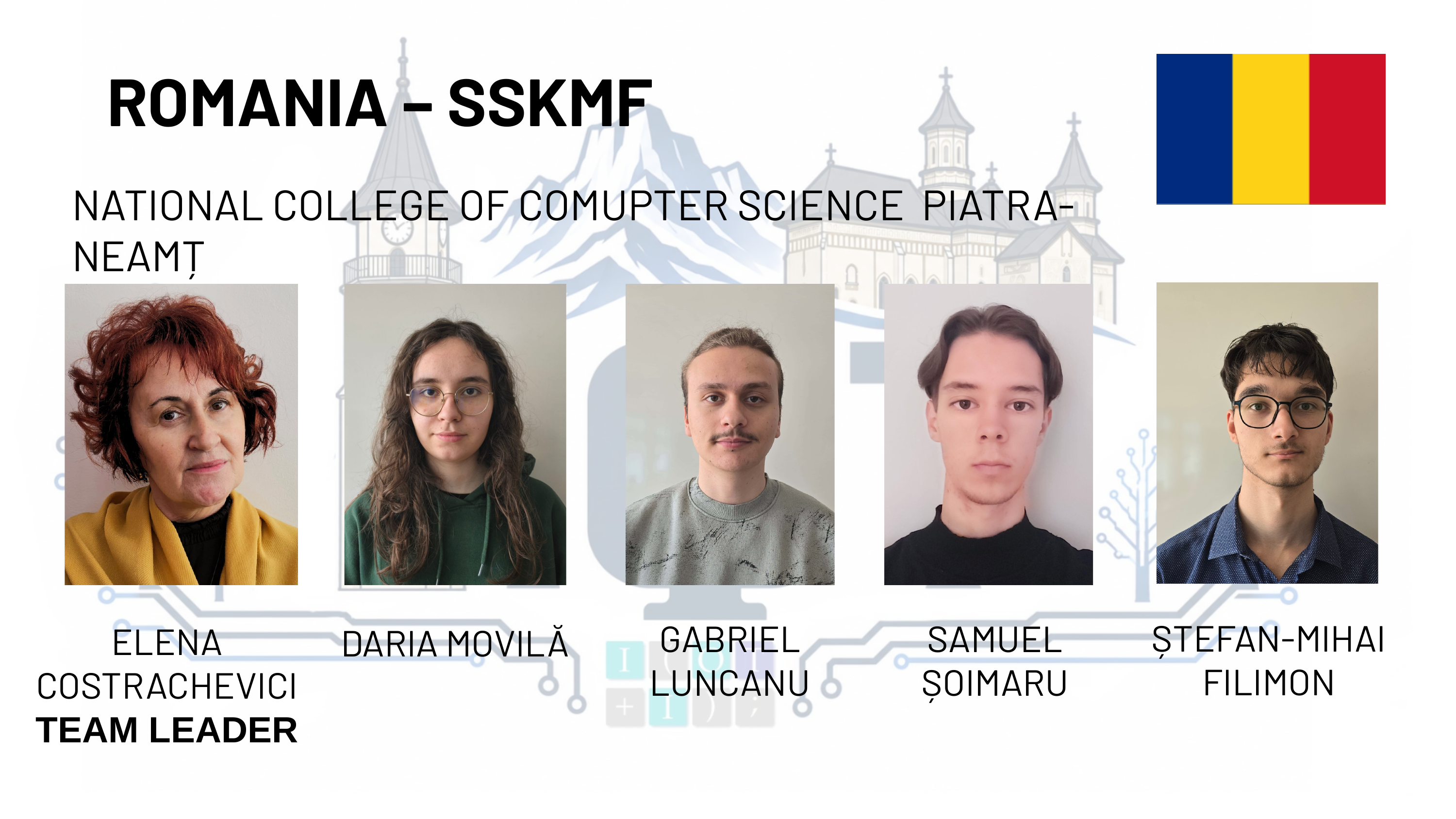

ROMANIA – SSKMF

NATIONAL COLLEGE OF COMUPTER SCIENCE  PIATRA-NEAMȚ

ȘTEFAN-MIHAI FILIMON
GABRIEL LUNCANU
SAMUEL ȘOIMARU
ELENA COSTRACHEVICI
TEAM LEADER
DARIA MOVILĂ